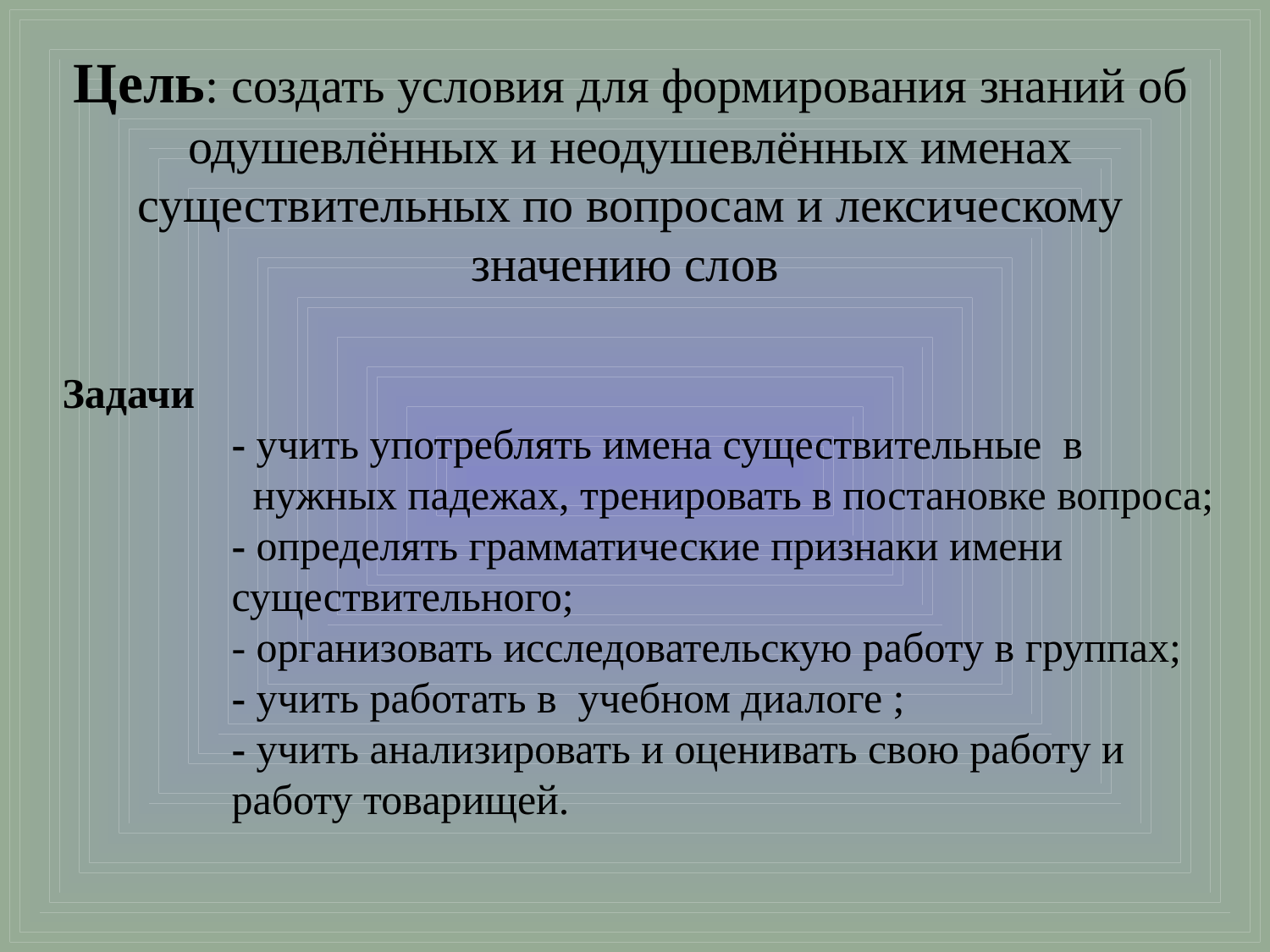

# Цель: создать условия для формирования знаний об одушевлённых и неодушевлённых именах существительных по вопросам и лексическому значению слов
Задачи
                - учить употреблять имена существительные  в 		      нужных падежах, тренировать в постановке вопроса;
                - определять грамматические признаки имени 	  	 	    существительного;
	    - организовать исследовательскую работу в группах;
	    - учить работать в  учебном диалоге ;
	    - учить анализировать и оценивать свою работу и 	 	    работу товарищей.